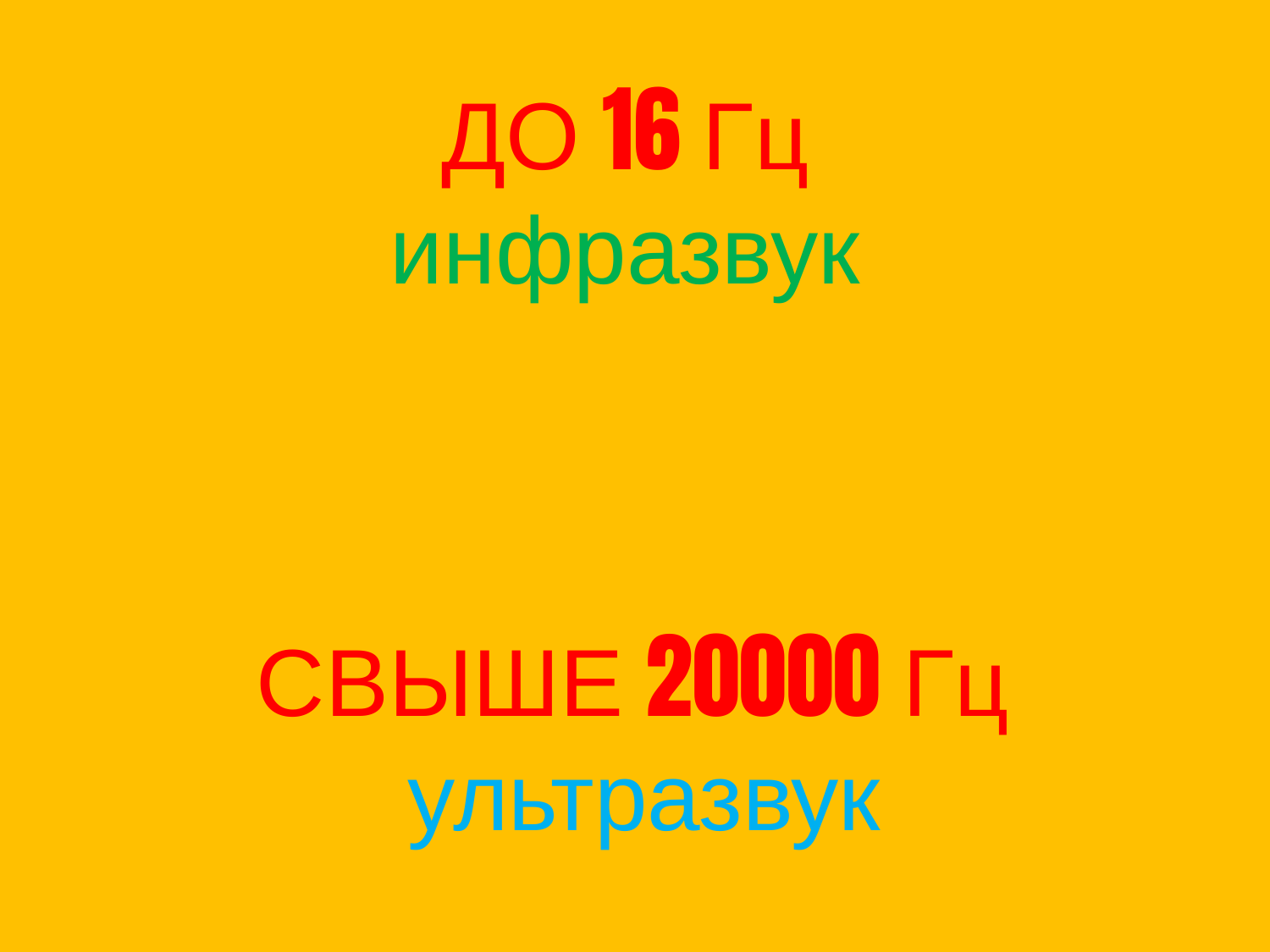

До 16 Гц
инфразвук
# СВЫШЕ 20000 Гц ультразвук